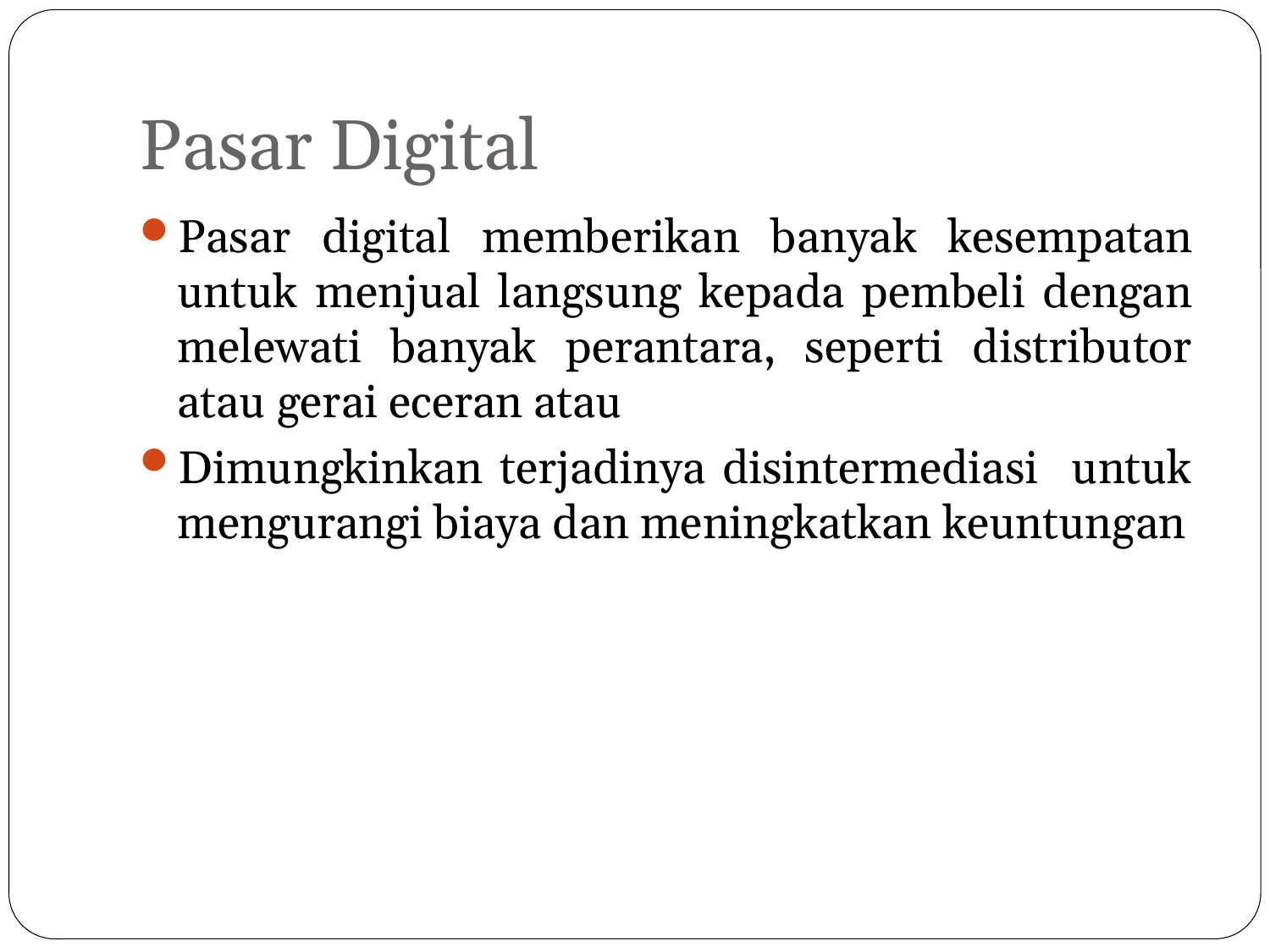

# Pasar Digital
Pasar digital memberikan banyak kesempatan untuk menjual langsung kepada pembeli dengan melewati banyak perantara, seperti distributor atau gerai eceran atau
Dimungkinkan terjadinya disintermediasi  untuk mengurangi biaya dan meningkatkan keuntungan